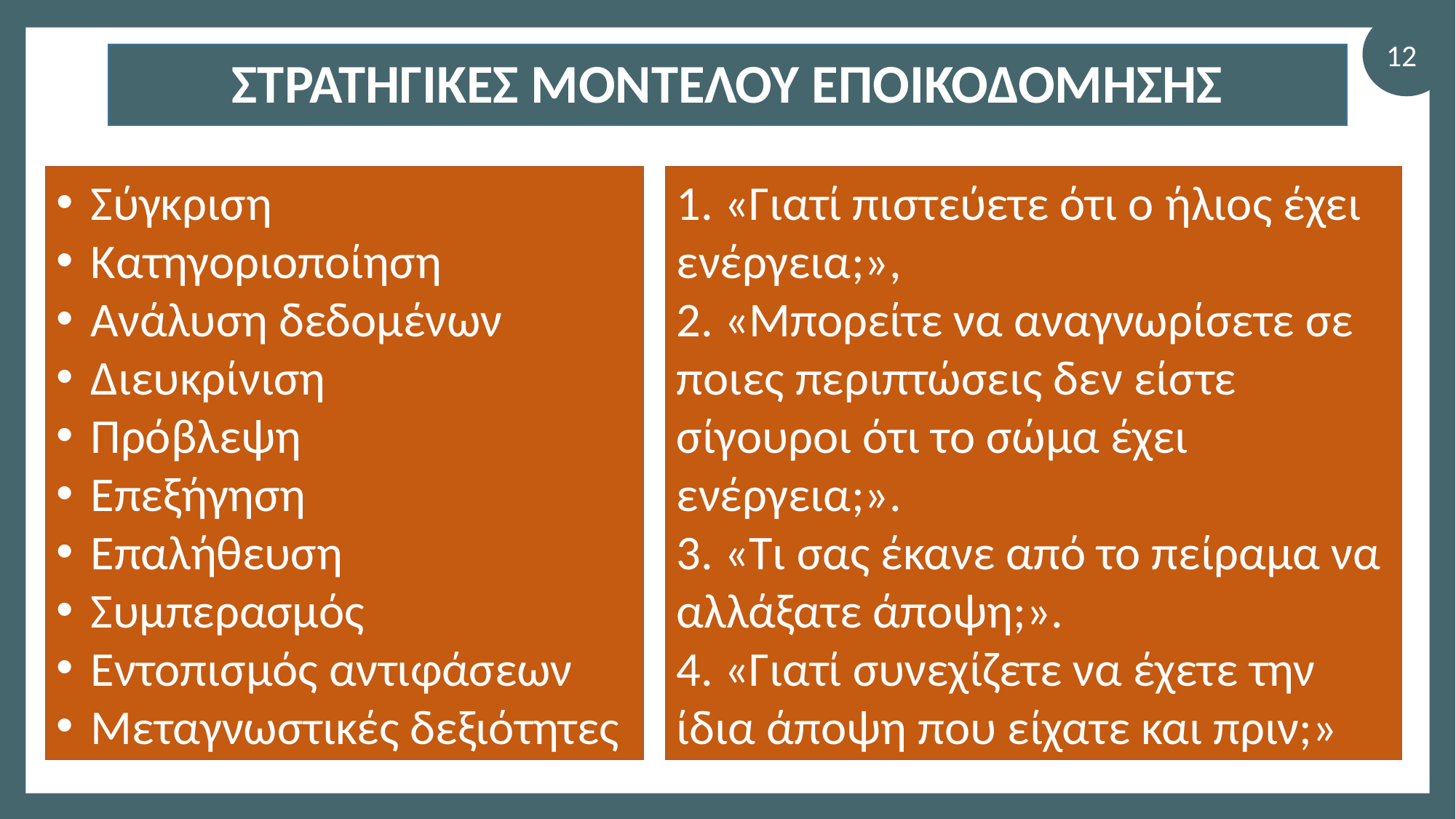

12
ΣΤΡΑΤΗΓΙΚΕΣ ΜΟΝΤΕΛΟΥ ΕΠΟΙΚΟΔΟΜΗΣΗΣ
Σύγκριση
Κατηγοριοποίηση
Ανάλυση δεδομένων
Διευκρίνιση
Πρόβλεψη
Επεξήγηση
Επαλήθευση
Συμπερασμός
Εντοπισμός αντιφάσεων
Μεταγνωστικές δεξιότητες
1. «Γιατί πιστεύετε ότι ο ήλιος έχει ενέργεια;»,
2. «Μπορείτε να αναγνωρίσετε σε ποιες περιπτώσεις δεν είστε σίγουροι ότι το σώμα έχει ενέργεια;».
3. «Τι σας έκανε από το πείραμα να αλλάξατε άποψη;».
4. «Γιατί συνεχίζετε να έχετε την ίδια άποψη που είχατε και πριν;»